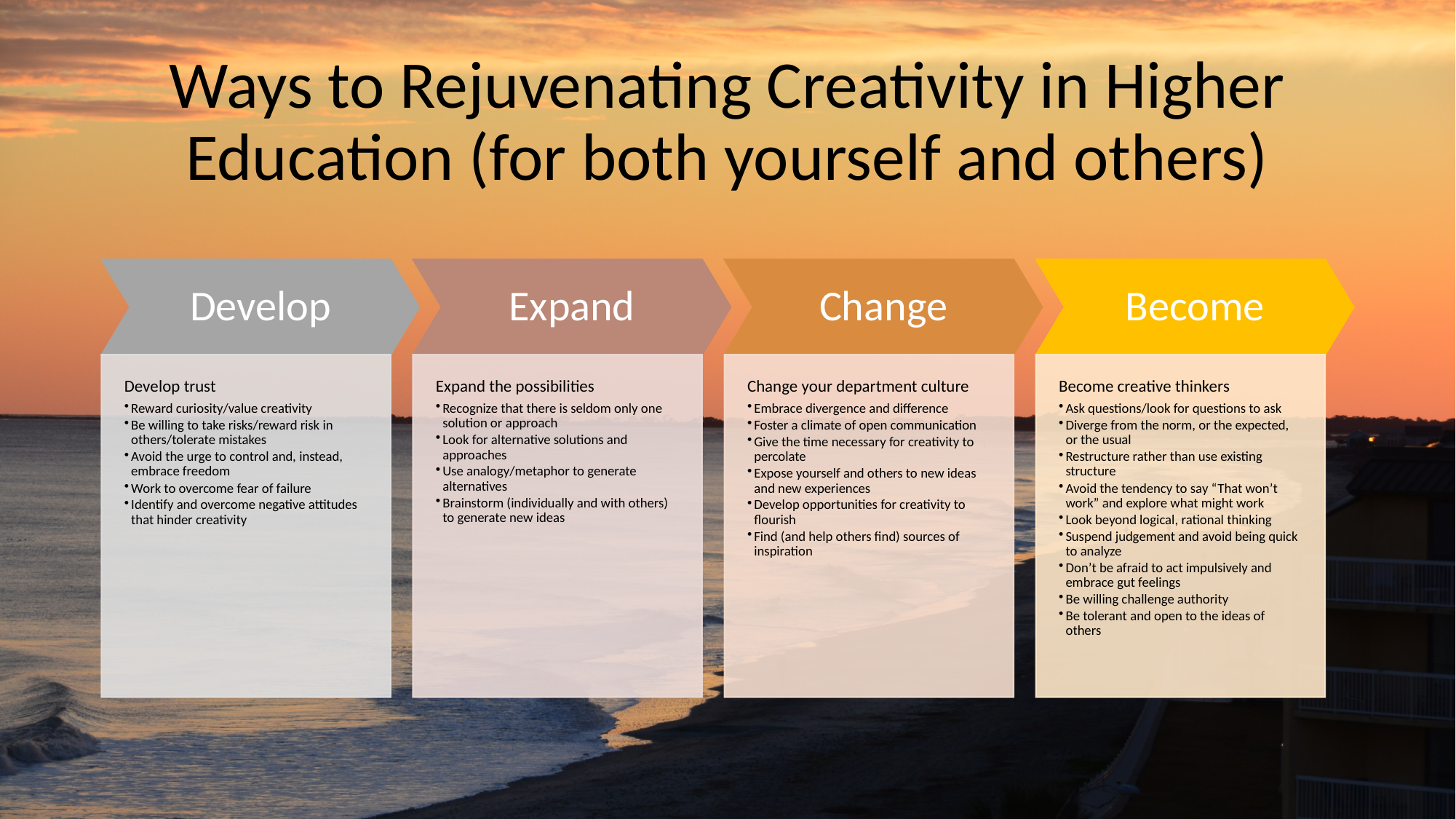

# Ways to Rejuvenating Creativity in Higher Education (for both yourself and others)
Develop
Develop trust
Reward curiosity/value creativity
Be willing to take risks/reward risk in others/tolerate mistakes
Avoid the urge to control and, instead, embrace freedom
Work to overcome fear of failure
Identify and overcome negative attitudes that hinder creativity
Expand
Expand the possibilities
Recognize that there is seldom only one solution or approach
Look for alternative solutions and approaches
Use analogy/metaphor to generate alternatives
Brainstorm (individually and with others) to generate new ideas
Change
Change your department culture
Embrace divergence and difference
Foster a climate of open communication
Give the time necessary for creativity to percolate
Expose yourself and others to new ideas and new experiences
Develop opportunities for creativity to flourish
Find (and help others find) sources of inspiration
Become
Become creative thinkers
Ask questions/look for questions to ask
Diverge from the norm, or the expected, or the usual
Restructure rather than use existing structure
Avoid the tendency to say “That won’t work” and explore what might work
Look beyond logical, rational thinking
Suspend judgement and avoid being quick to analyze
Don’t be afraid to act impulsively and embrace gut feelings
Be willing challenge authority
Be tolerant and open to the ideas of others